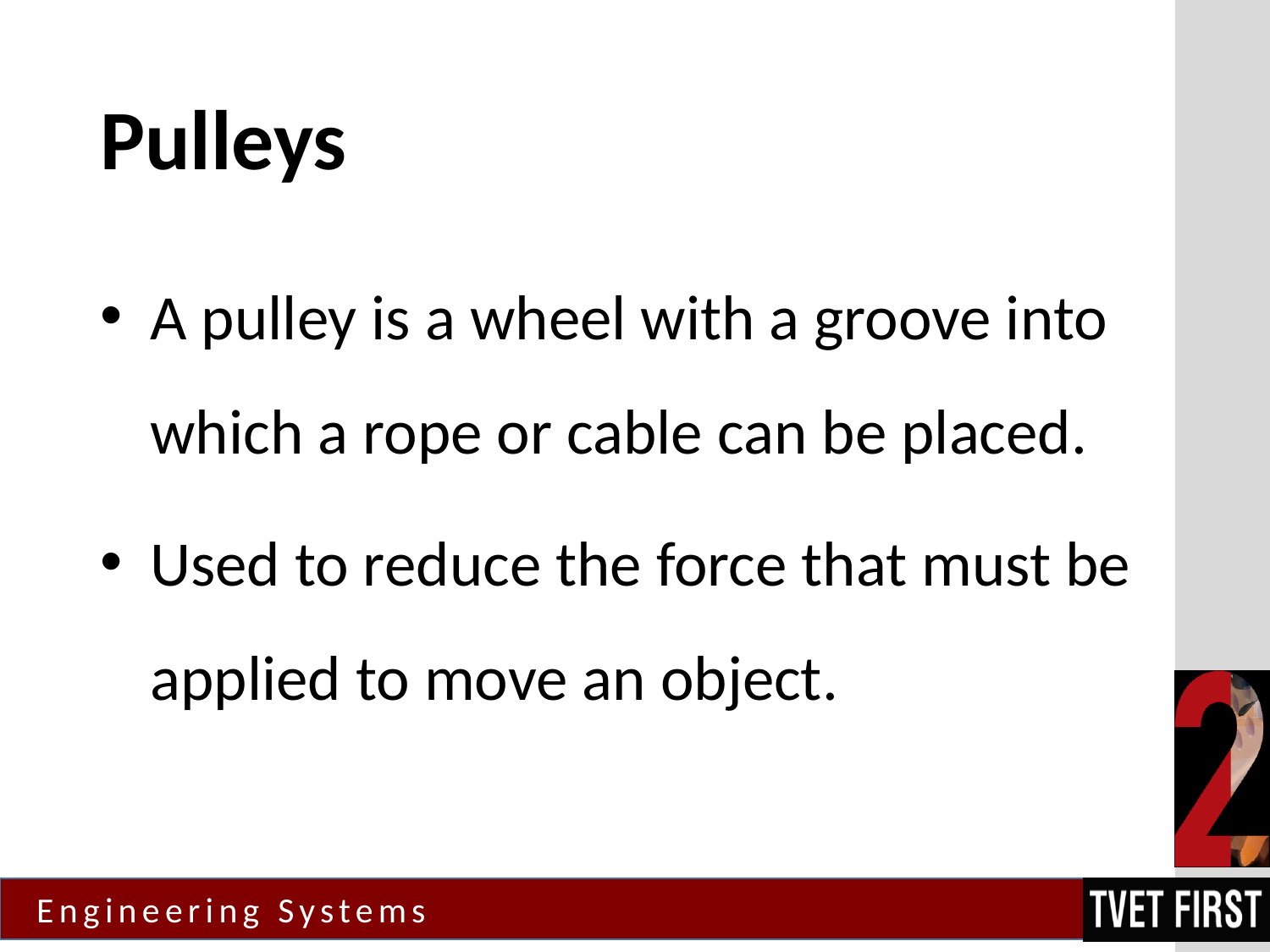

# Pulleys
A pulley is a wheel with a groove into which a rope or cable can be placed.
Used to reduce the force that must be applied to move an object.